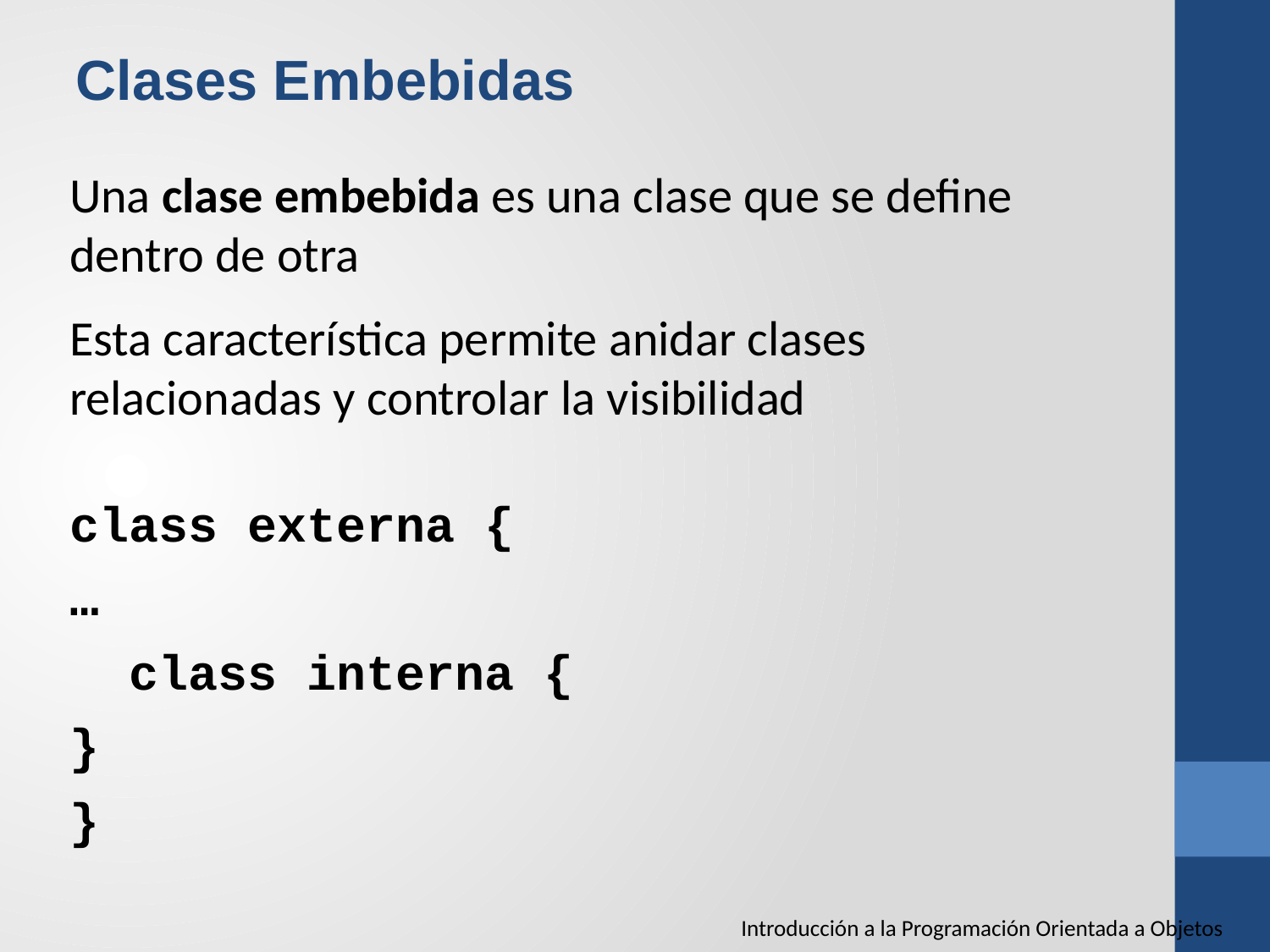

Clases Embebidas
Una clase embebida es una clase que se define dentro de otra
Esta característica permite anidar clases relacionadas y controlar la visibilidad

class externa {
…
  class interna {
}
}

Introducción a la Programación Orientada a Objetos